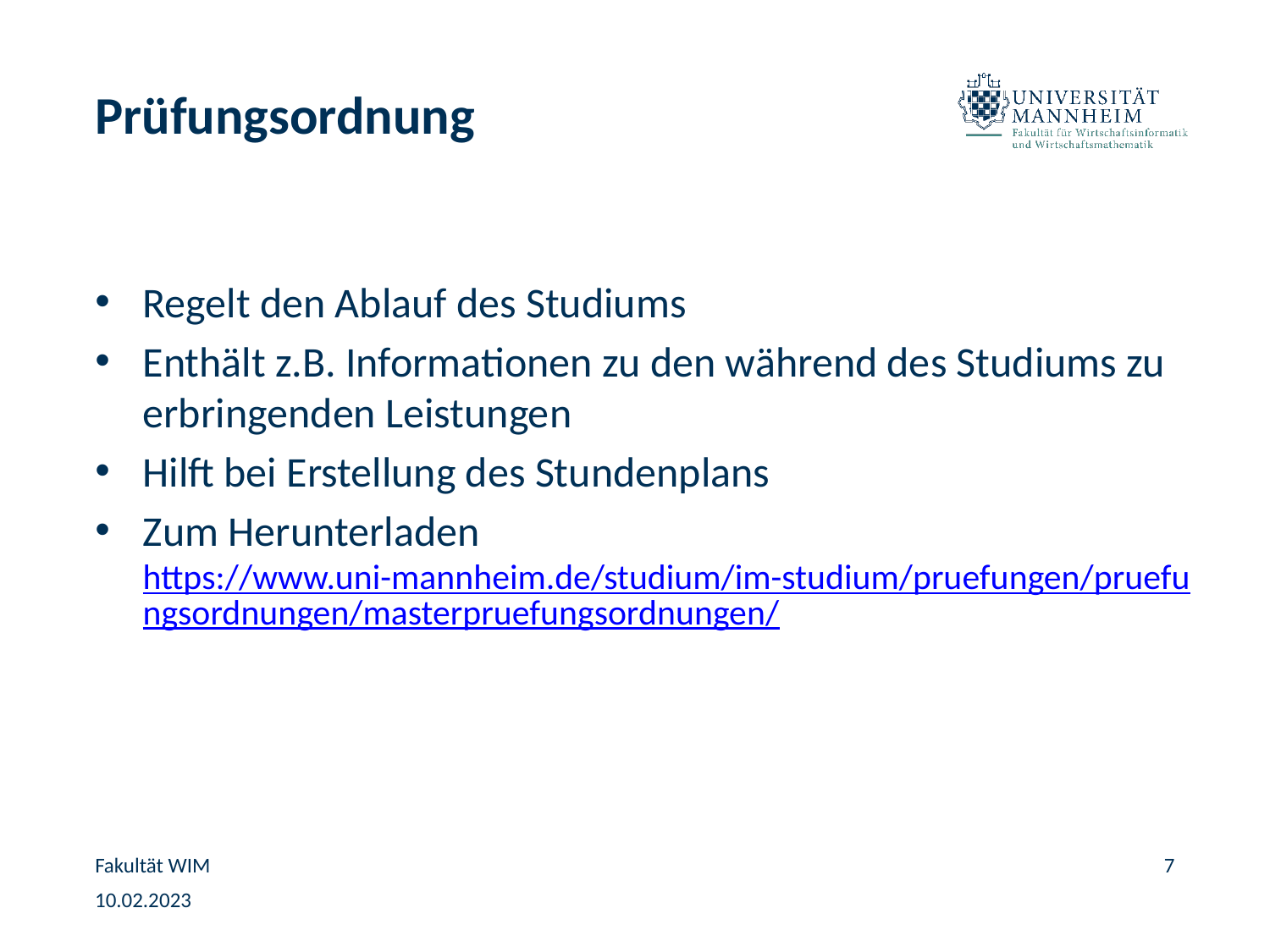

# Prüfungsordnung
Regelt den Ablauf des Studiums
Enthält z.B. Informationen zu den während des Studiums zu erbringenden Leistungen
Hilft bei Erstellung des Stundenplans
Zum Herunterladen https://www.uni-mannheim.de/studium/im-studium/pruefungen/pruefungsordnungen/masterpruefungsordnungen/
Fakultät WIM
7
10.02.2023